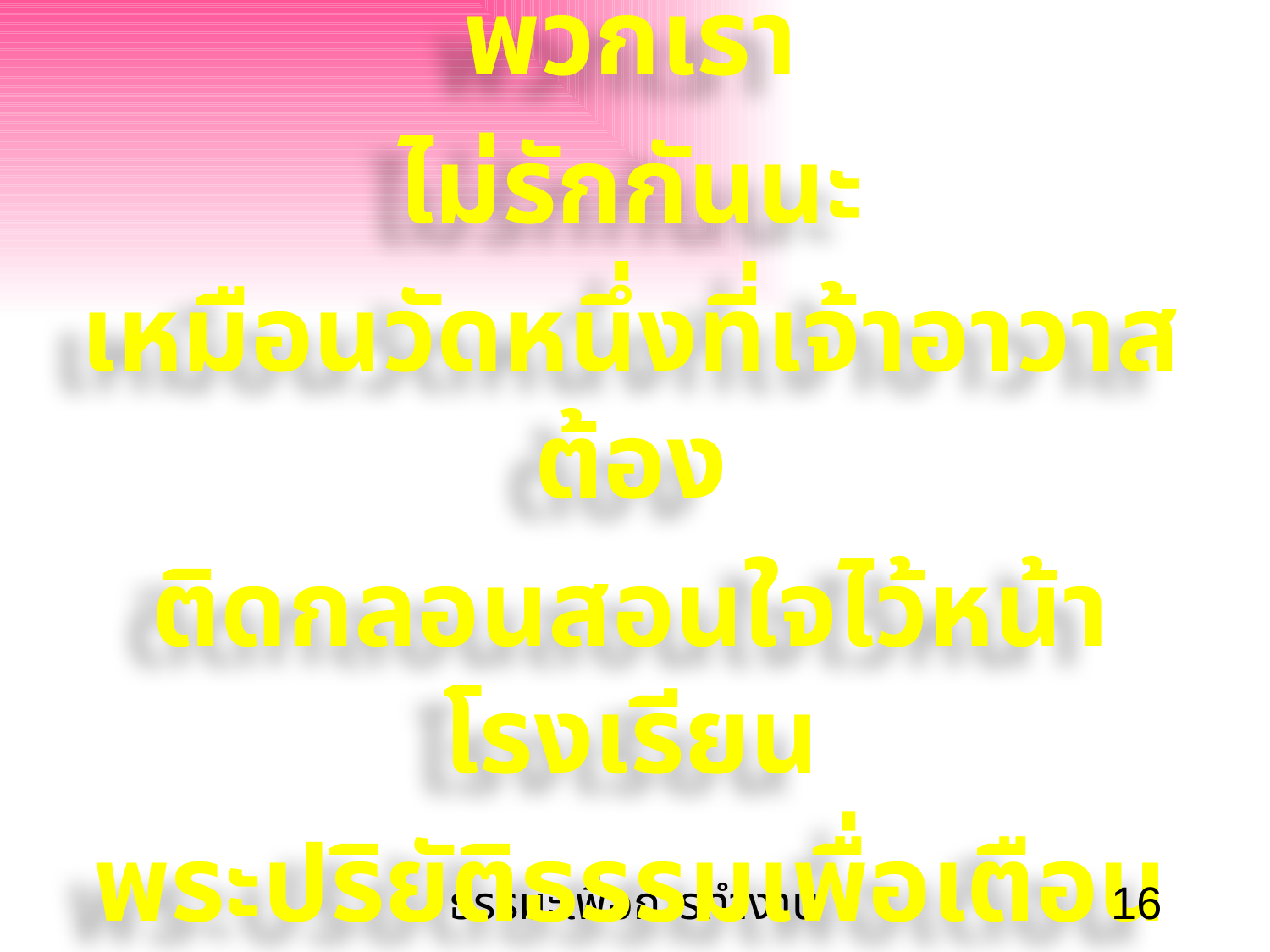

อย่าให้ผลประโยชน์ทำให้พวกเรา
ไม่รักกันนะ
เหมือนวัดหนึ่งที่เจ้าอาวาสต้อง
ติดกลอนสอนใจไว้หน้าโรงเรียน
พระปริยัติธรรมเพื่อเตือนพระเณร ว่า :
ธรรมะเพื่อการทำงาน
16